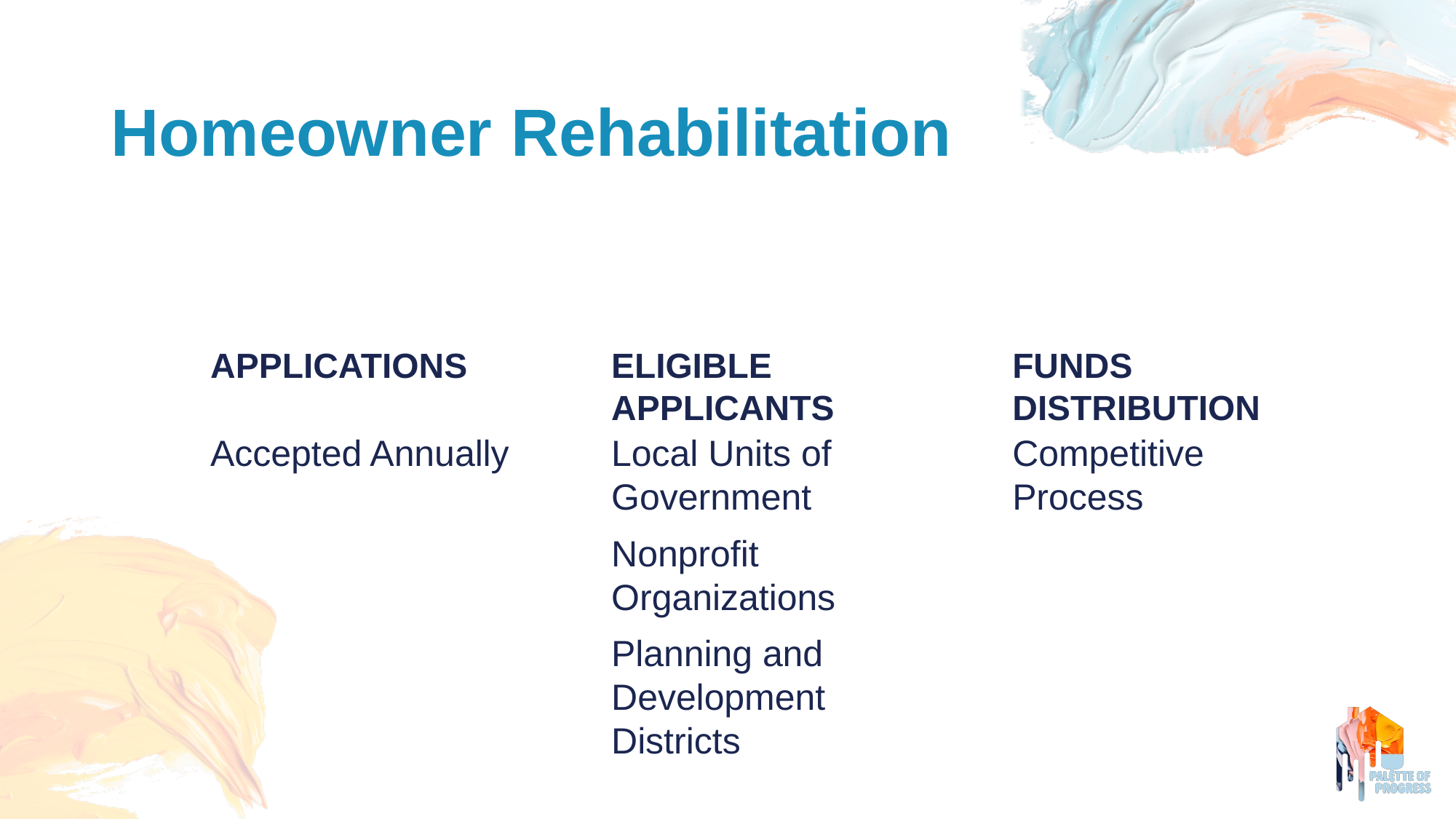

Homeowner Rehabilitation
APPLICATIONS
Accepted Annually
ELIGIBLE APPLICANTS
Local Units of Government
Nonprofit Organizations
Planning and Development Districts
FUNDS DISTRIBUTION
Competitive  Process